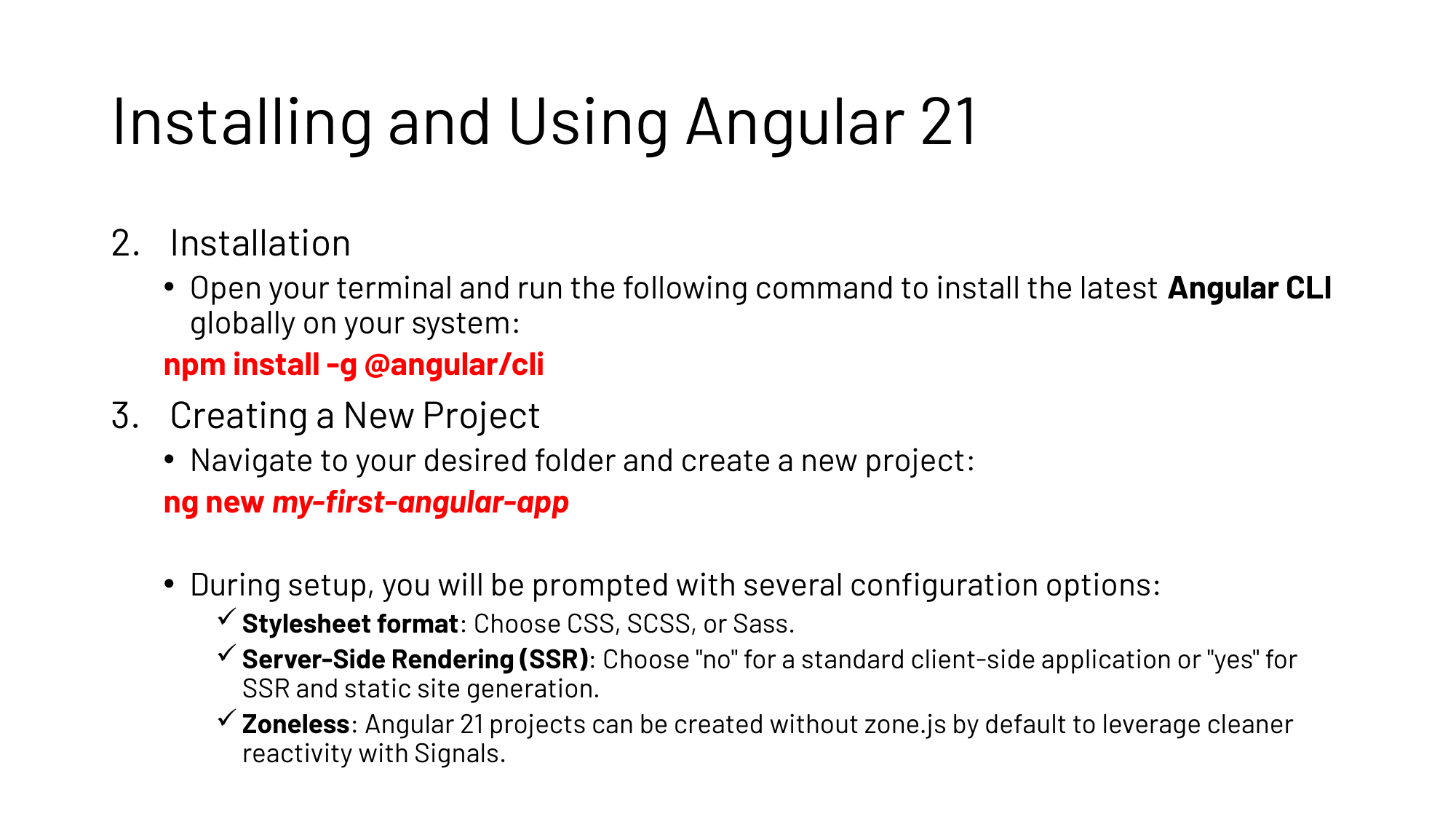

# Installing and Using Angular 21
Installation
Open your terminal and run the following command to install the latest Angular CLI globally on your system:
		npm install -g @angular/cli
Creating a New Project
Navigate to your desired folder and create a new project:
		ng new my-first-angular-app

During setup, you will be prompted with several configuration options:
Stylesheet format: Choose CSS, SCSS, or Sass.
Server-Side Rendering (SSR): Choose "no" for a standard client-side application or "yes" for SSR and static site generation.
Zoneless: Angular 21 projects can be created without zone.js by default to leverage cleaner reactivity with Signals.